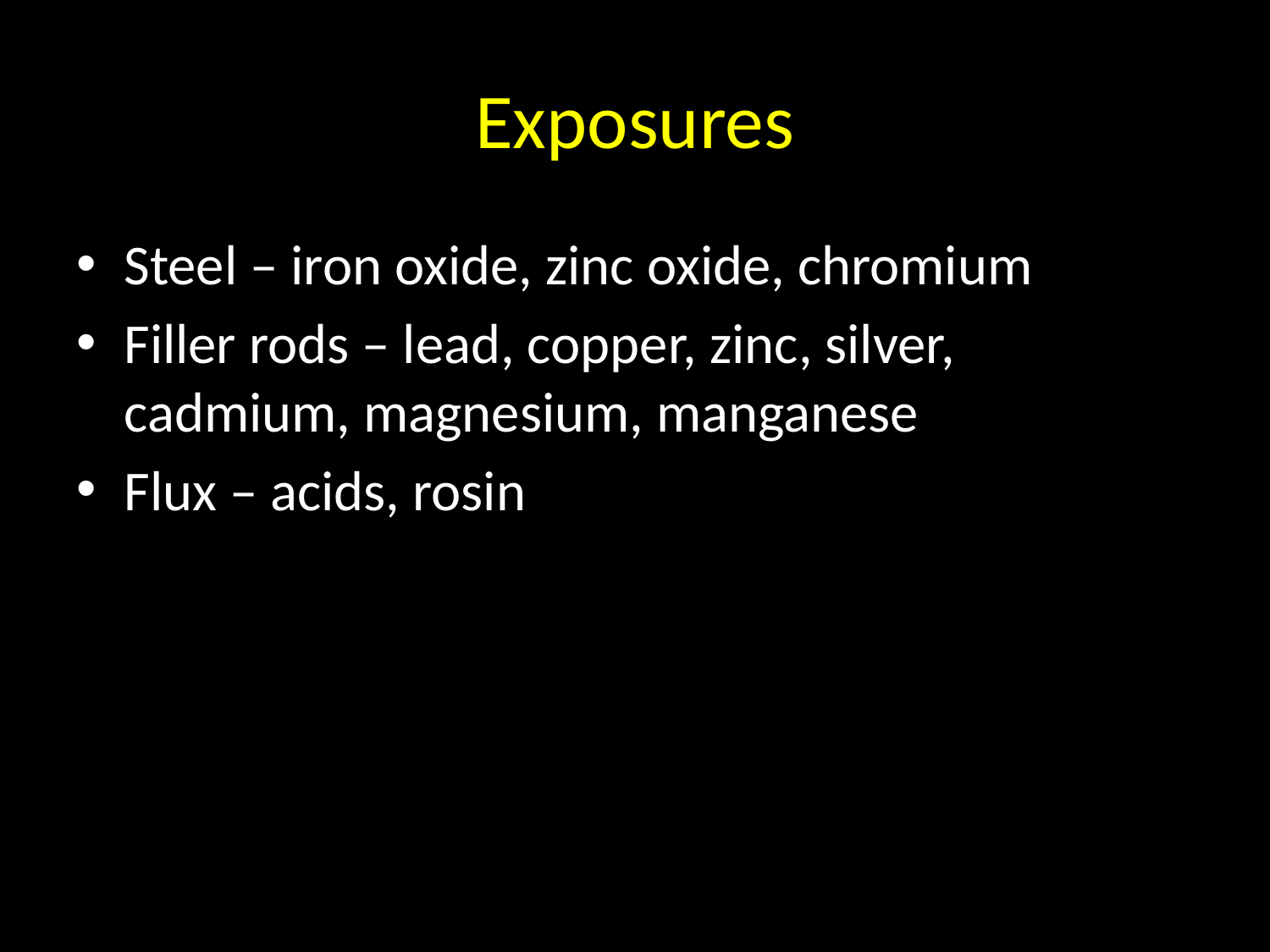

# Exposures
Steel – iron oxide, zinc oxide, chromium
Filler rods – lead, copper, zinc, silver, cadmium, magnesium, manganese
Flux – acids, rosin